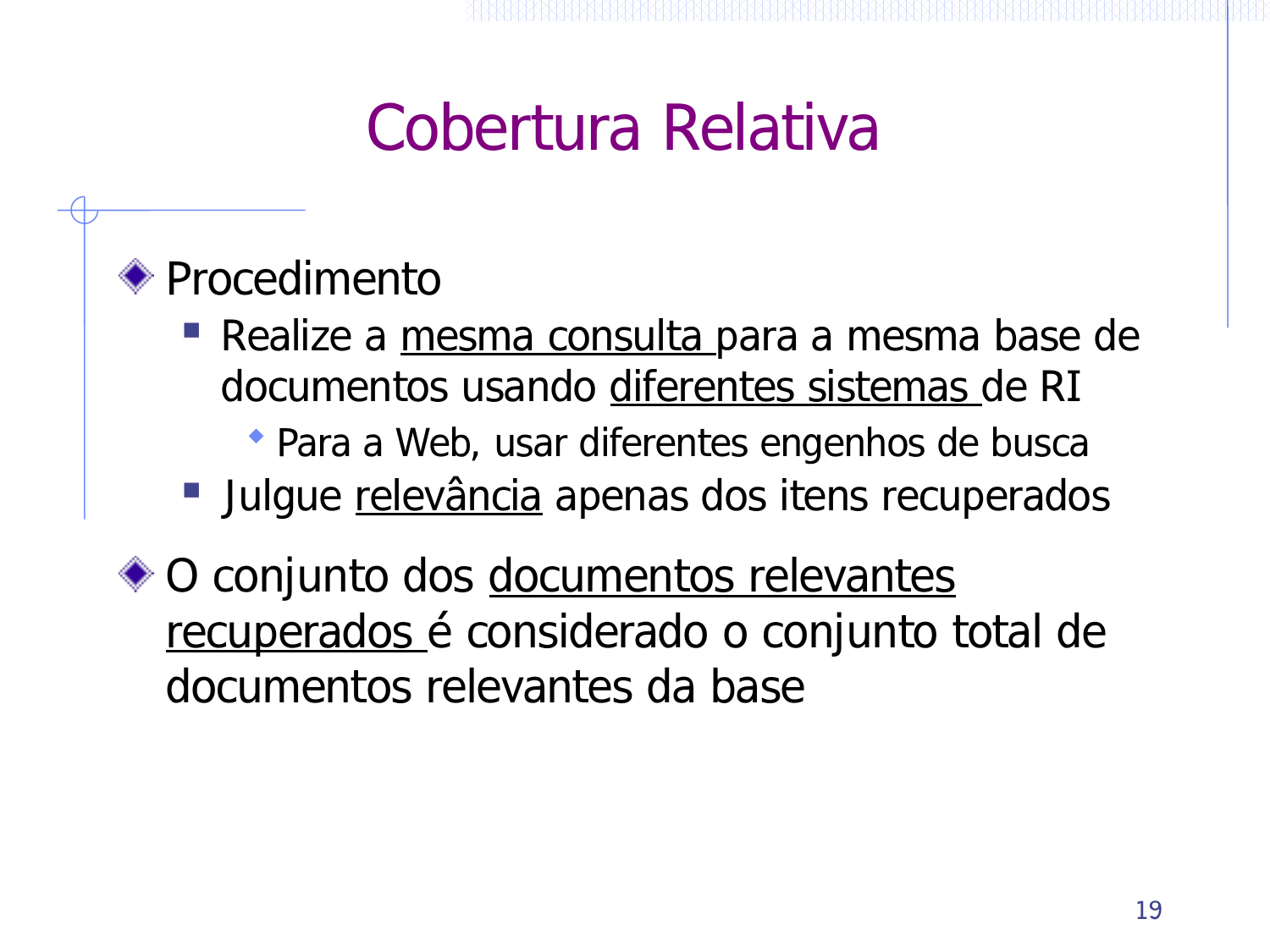

# Cobertura Relativa
Procedimento
Realize a mesma consulta para a mesma base de documentos usando diferentes sistemas de RI
Para a Web, usar diferentes engenhos de busca
Julgue relevância apenas dos itens recuperados
O conjunto dos documentos relevantes recuperados é considerado o conjunto total de documentos relevantes da base
19